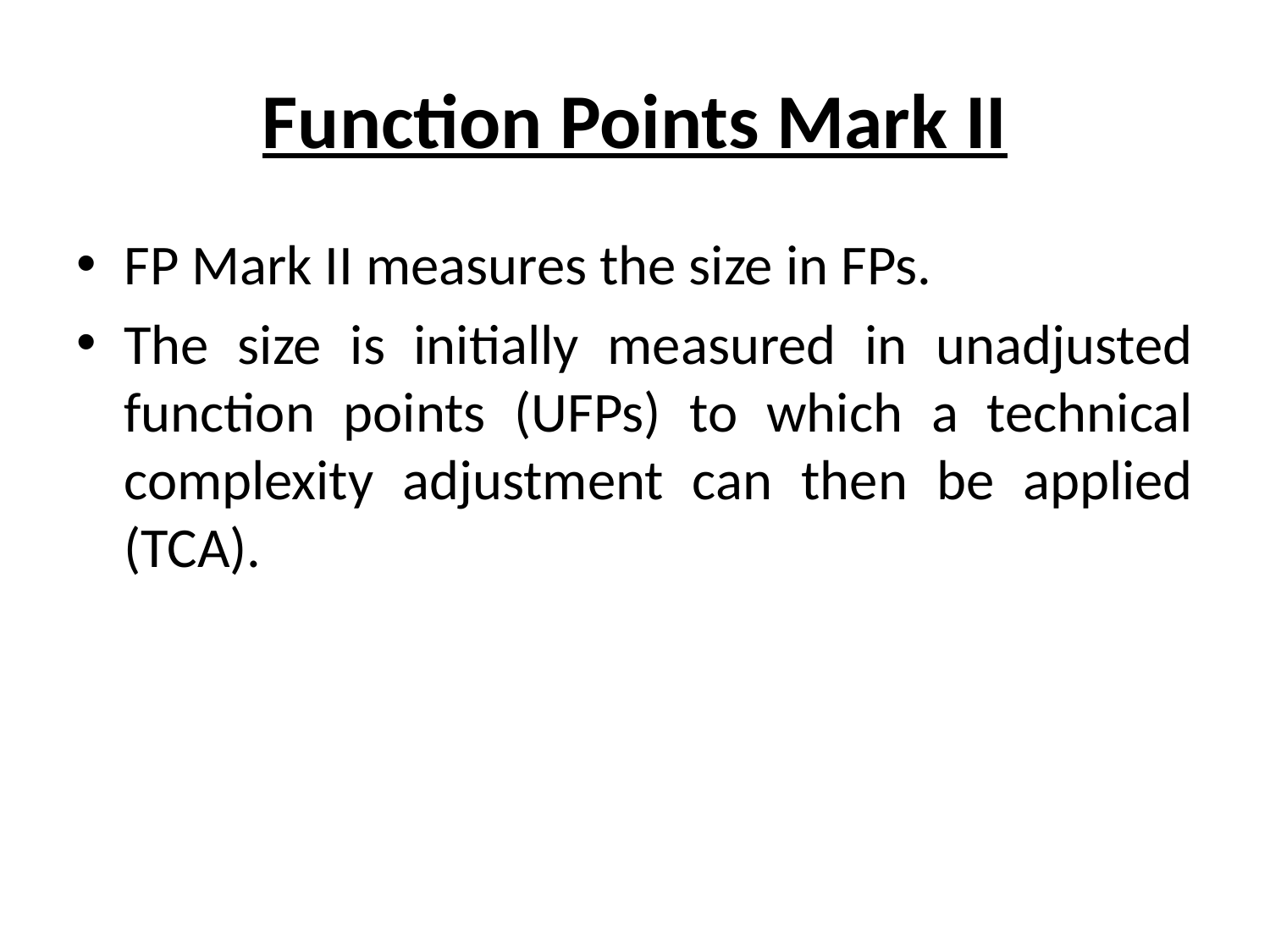

# Function Points Mark II
FP Mark II measures the size in FPs.
The size is initially measured in unadjusted function points (UFPs) to which a technical complexity adjustment can then be applied (TCA).